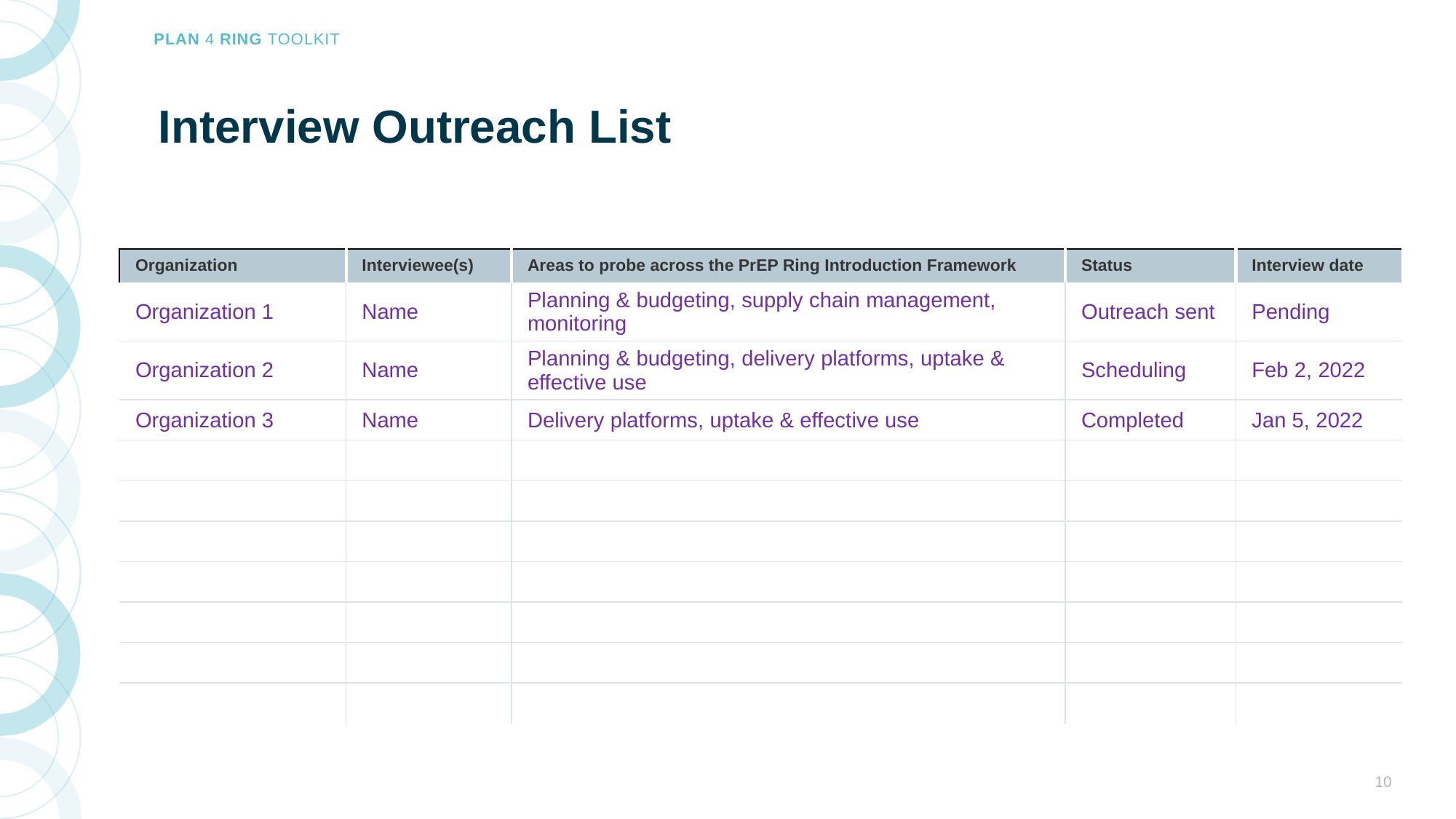

# Interview Outreach List

| Organization | Interviewee(s) | Areas to probe across the PrEP Ring Introduction Framework | Status | Interview date |
| --- | --- | --- | --- | --- |
| Organization 1 | Name | Planning & budgeting, supply chain management, monitoring | Outreach sent | Pending |
| Organization 2 | Name | Planning & budgeting, delivery platforms, uptake & effective use | Scheduling | Feb 2, 2022 |
| Organization 3 | Name | Delivery platforms, uptake & effective use | Completed | Jan 5, 2022 |
|  |  |  |  |  |
|  |  |  |  |  |
|  |  |  |  |  |
|  |  |  |  |  |
|  |  |  |  |  |
|  |  |  |  |  |
|  |  |  |  |  |
10